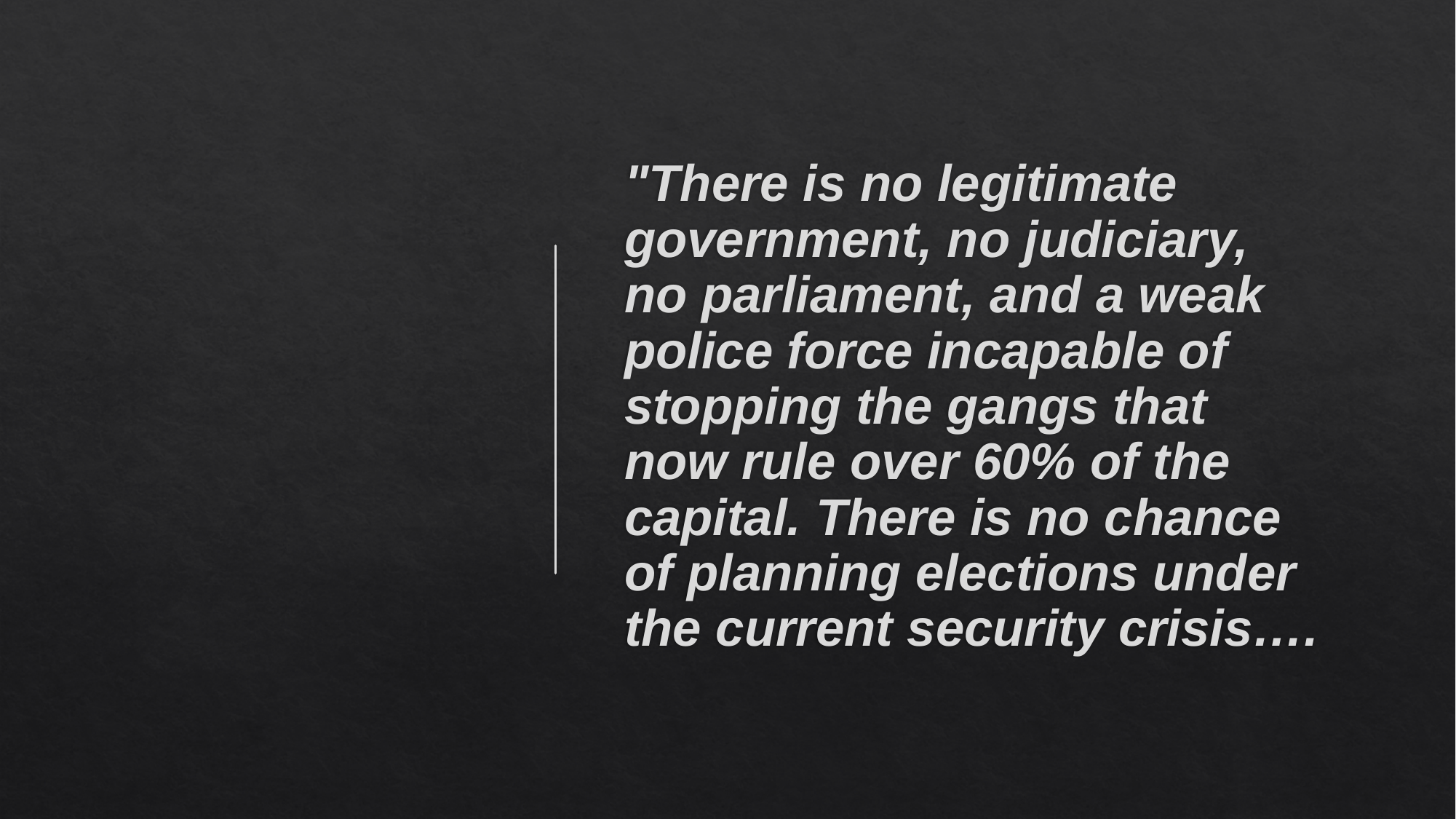

# "There is no legitimate government, no judiciary, no parliament, and a weak police force incapable of stopping the gangs that now rule over 60% of the capital. There is no chance of planning elections under the current security crisis….